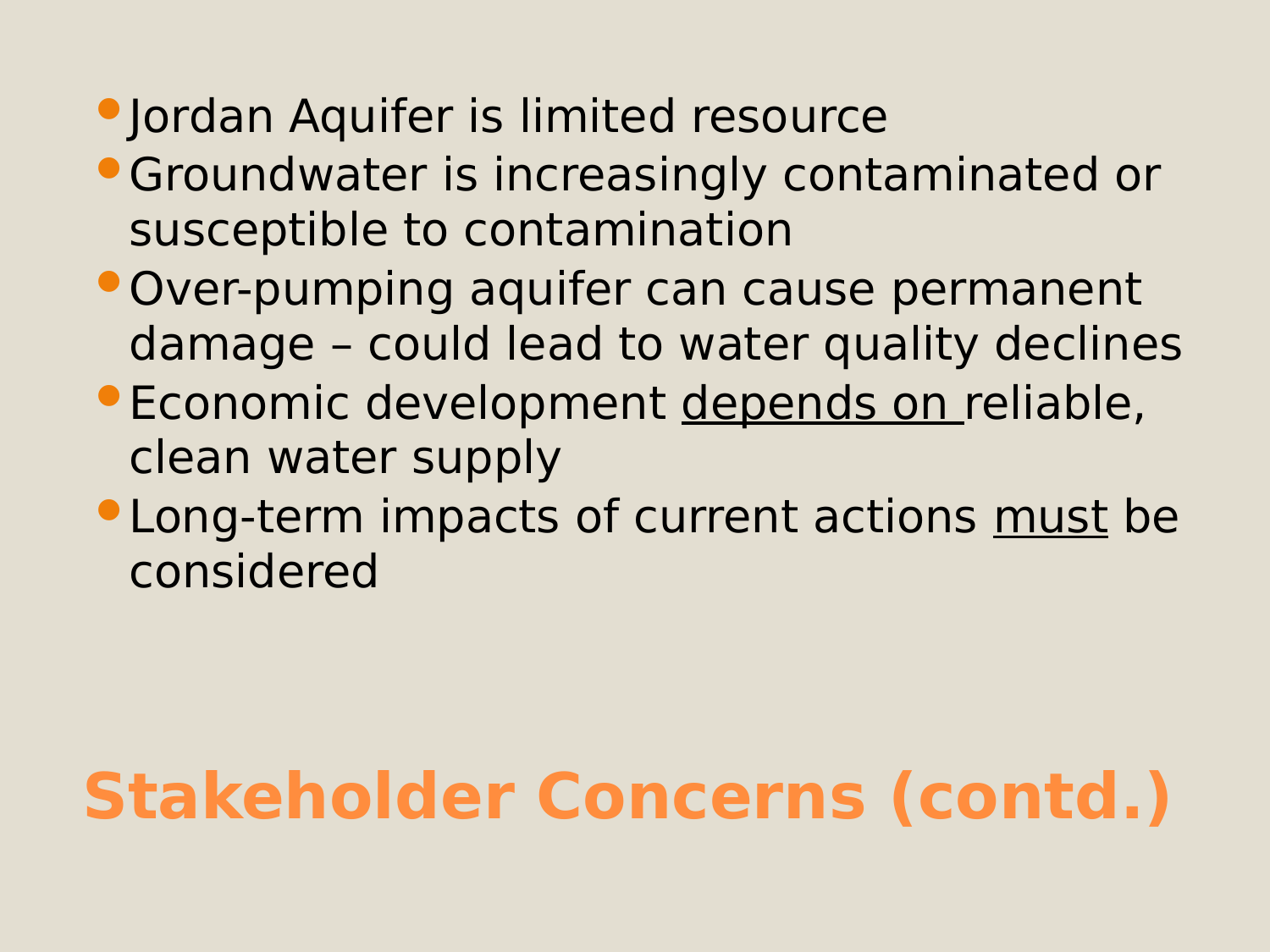

Jordan Aquifer is limited resource
Groundwater is increasingly contaminated or susceptible to contamination
Over-pumping aquifer can cause permanent damage – could lead to water quality declines
Economic development depends on reliable, clean water supply
Long-term impacts of current actions must be considered
# Stakeholder Concerns (contd.)